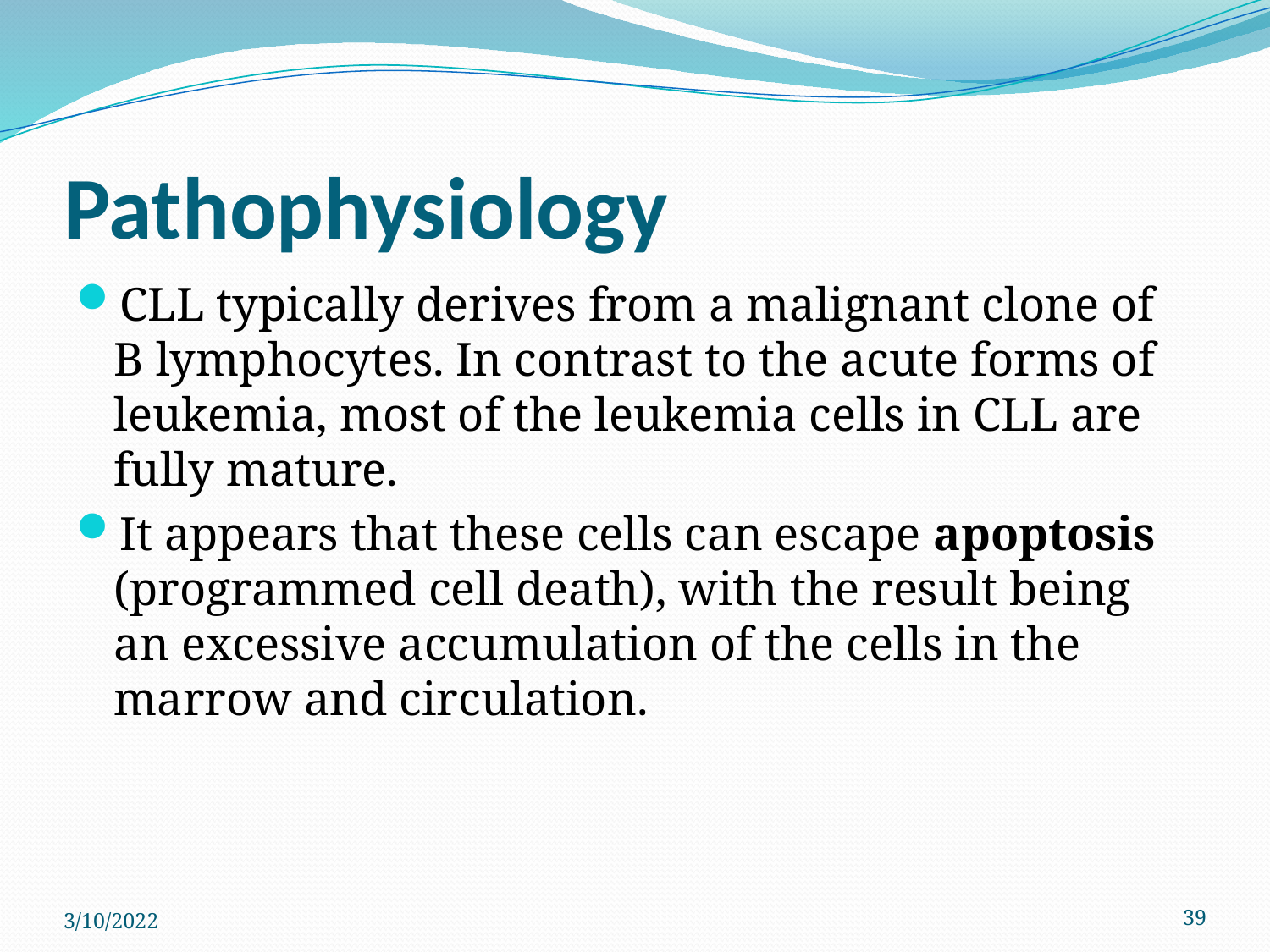

# Pathophysiology
CLL typically derives from a malignant clone of B lymphocytes. In contrast to the acute forms of leukemia, most of the leukemia cells in CLL are fully mature.
It appears that these cells can escape apoptosis (programmed cell death), with the result being an excessive accumulation of the cells in the marrow and circulation.
3/10/2022
39